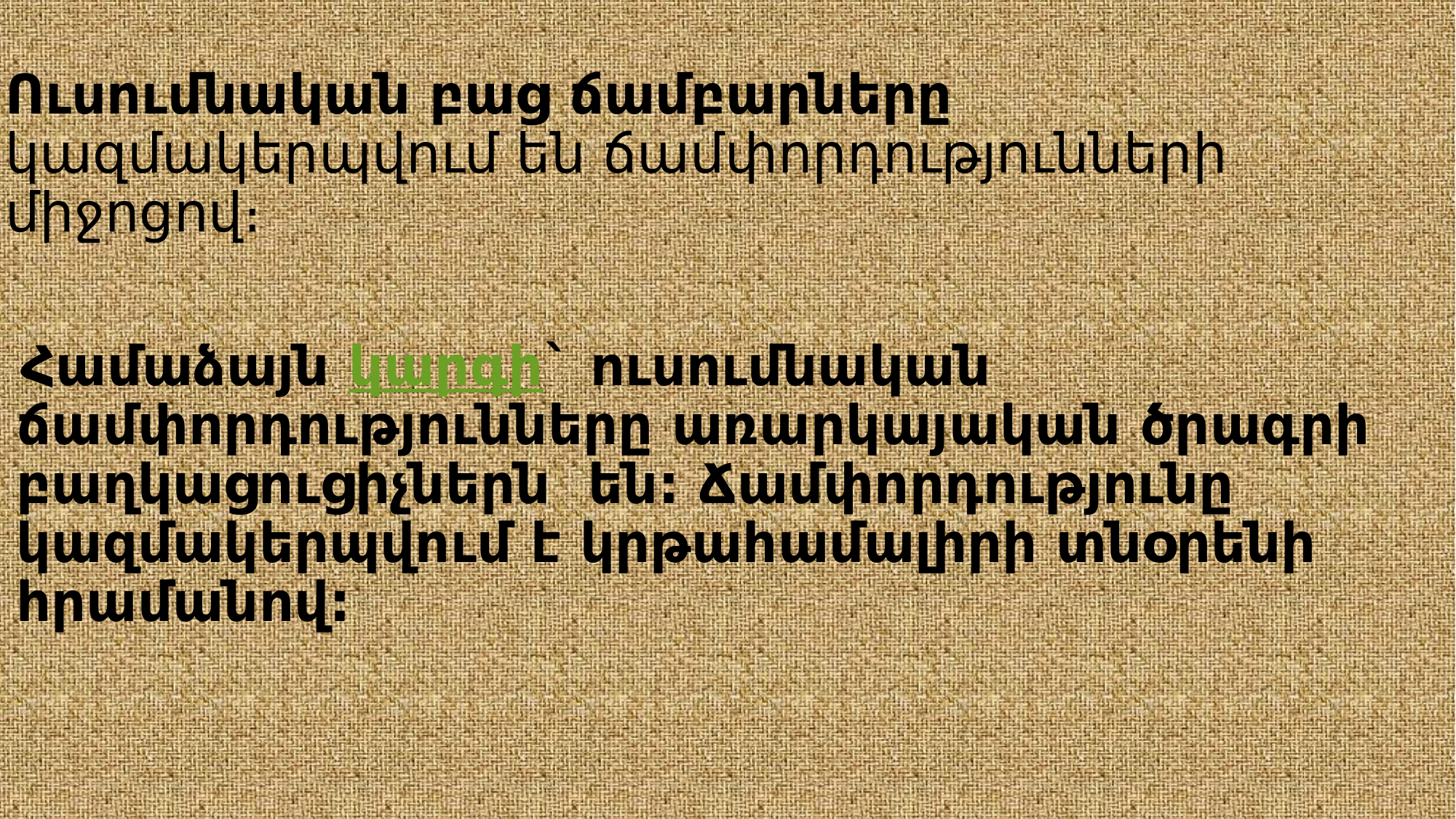

Ուսումնական բաց ճամբարները կազմակերպվում են ճամփորդությունների միջոցով։

Համաձայն կարգի` ուսումնական ճամփորդությունները առարկայական ծրագրի բաղկացուցիչներն  են: Ճամփորդությունը կազմակերպվում է կրթահամալիրի տնօրենի հրամանով: